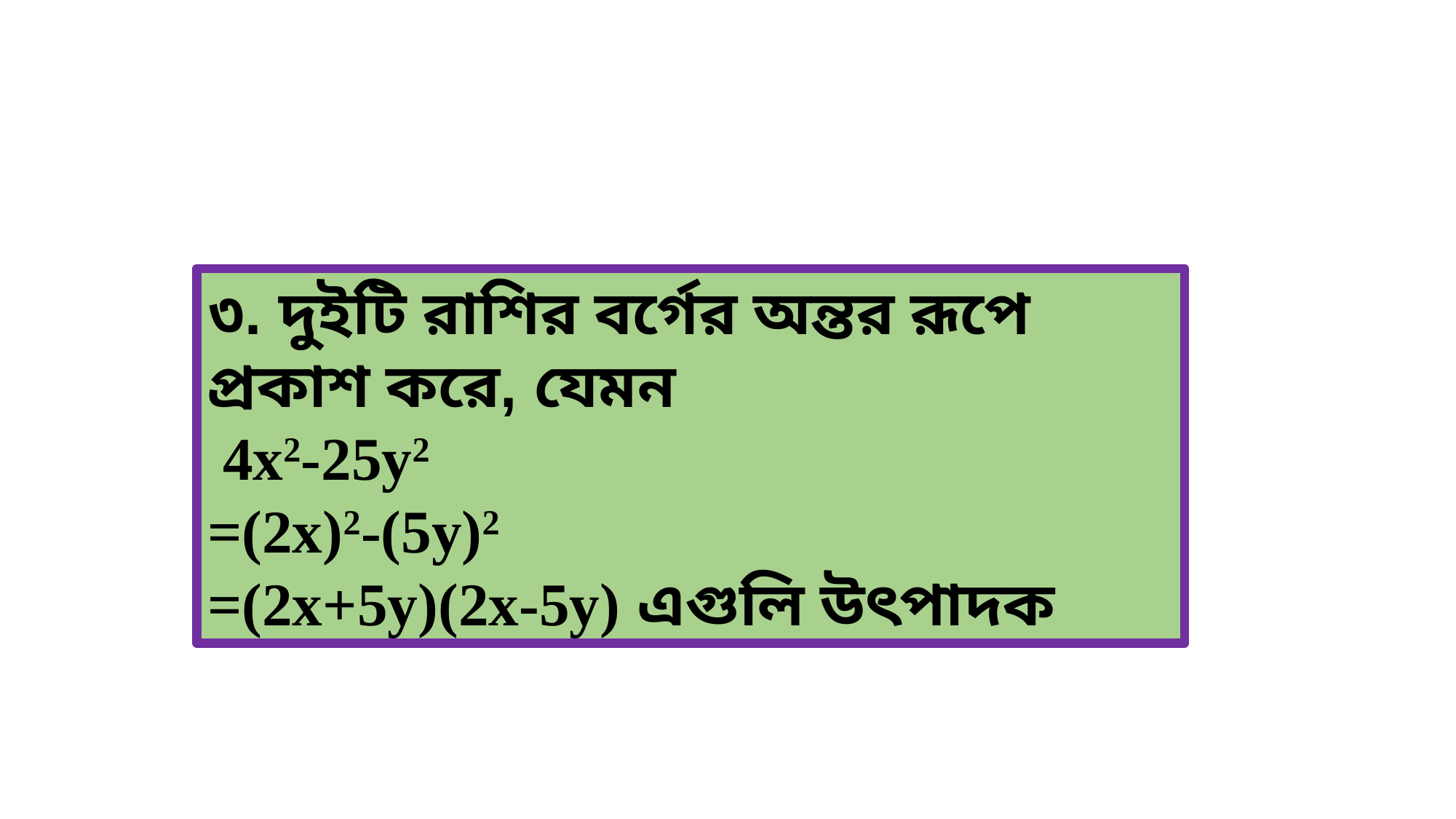

৩. দুইটি রাশির বর্গের অন্তর রূপে প্রকাশ করে, যেমন
 4x2-25y2
=(2x)2-(5y)2
=(2x+5y)(2x-5y) এগুলি উৎপাদক